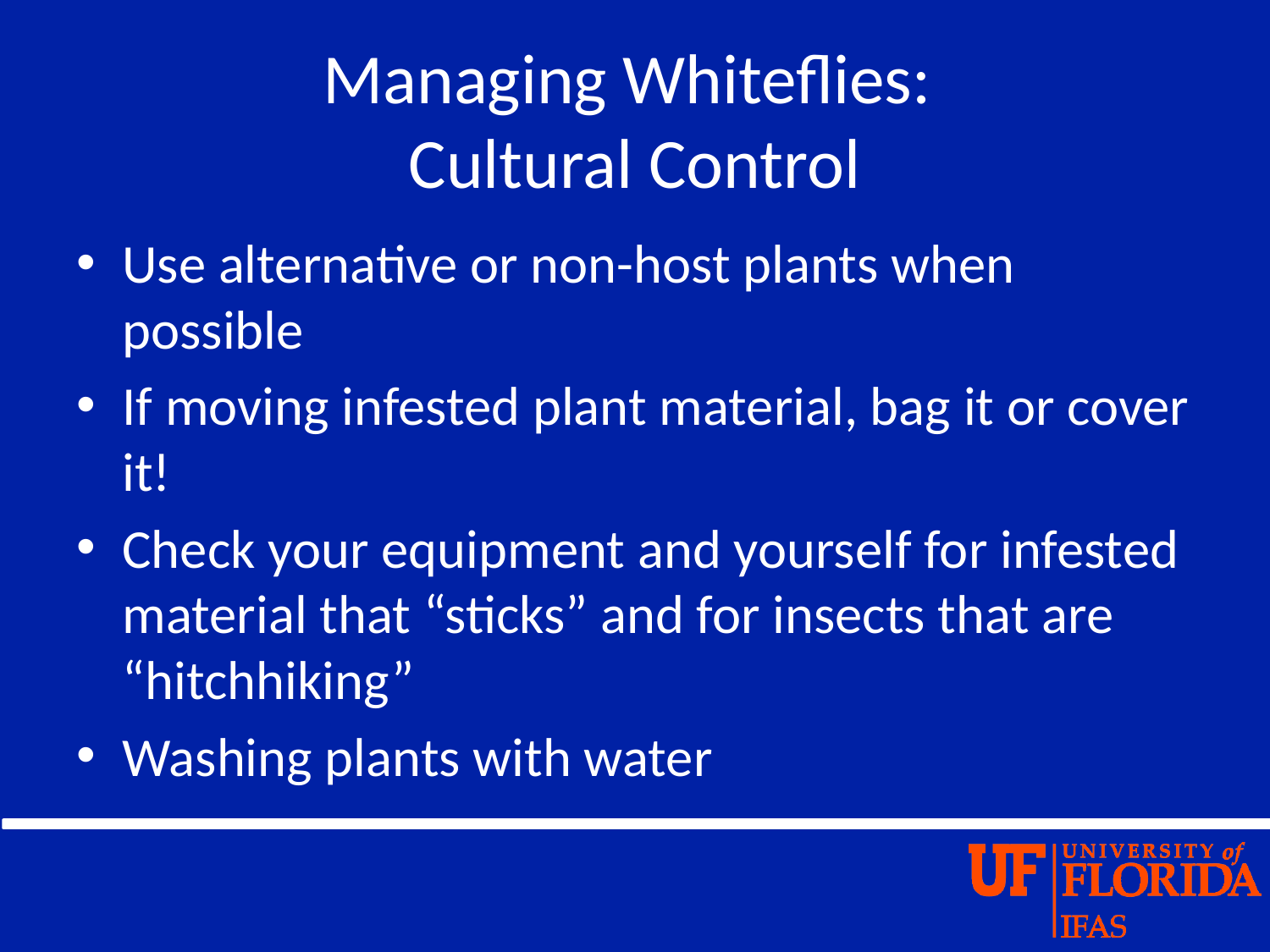

# Managing Whiteflies: Cultural Control
Use alternative or non-host plants when possible
If moving infested plant material, bag it or cover it!
Check your equipment and yourself for infested material that “sticks” and for insects that are “hitchhiking”
Washing plants with water